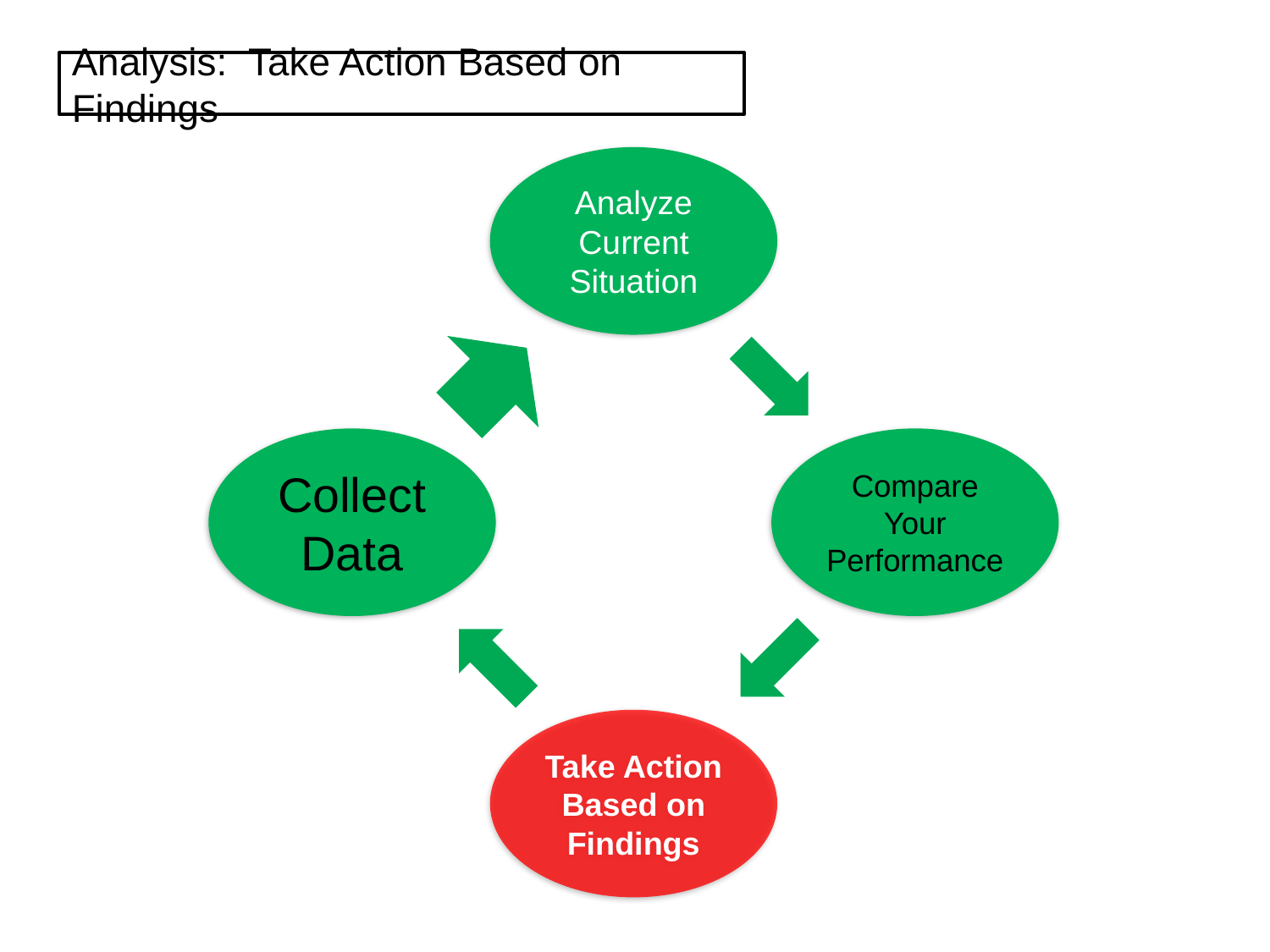

22
# Analysis:  Take Action Based on Findings
Analyze Current Situation
Take Action Based on Findings
Collect Data
Compare Your Performance